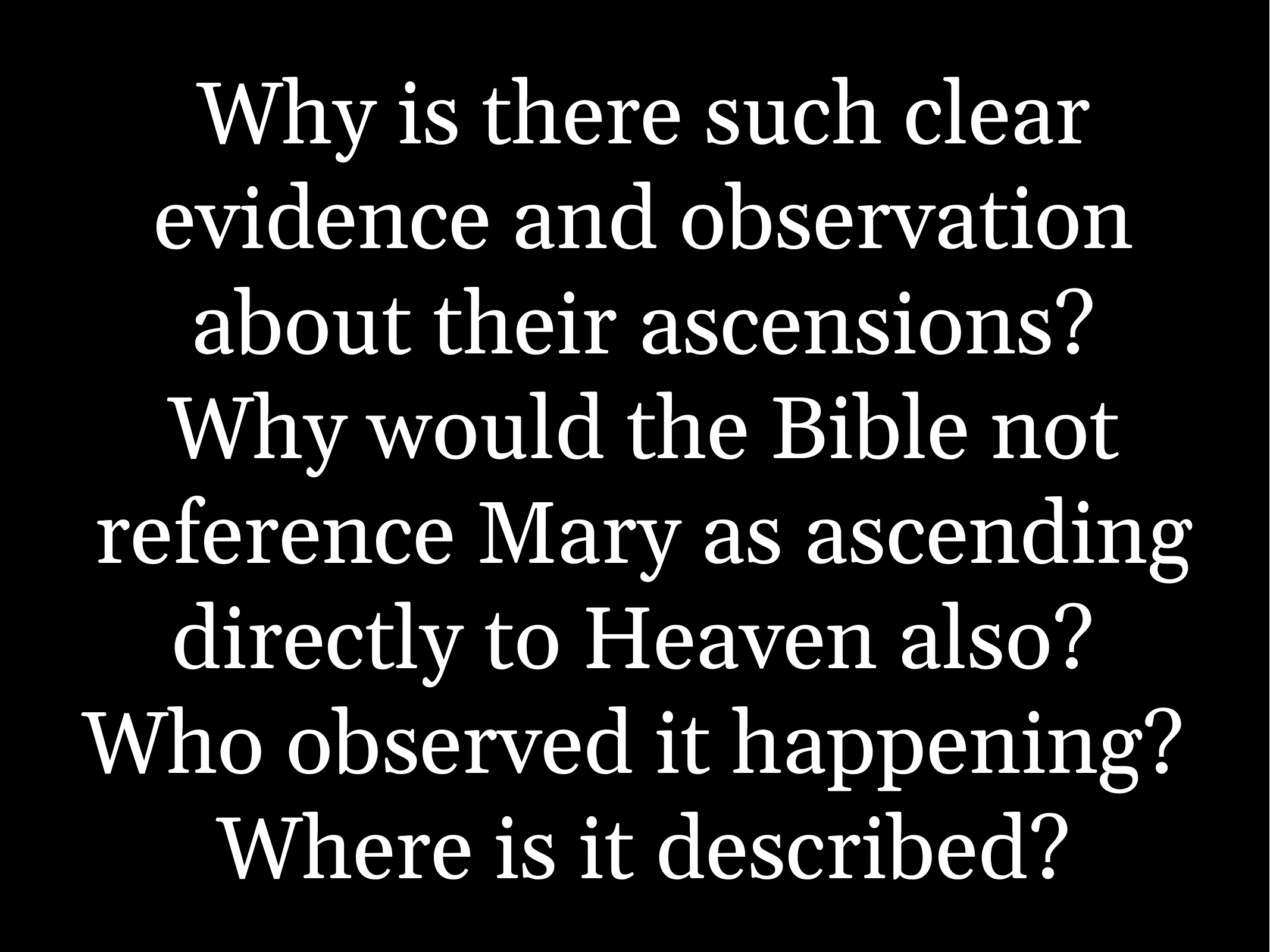

# Why is there such clear evidence and observation about their ascensions?
Why would the Bible not reference Mary as ascending directly to Heaven also?  Who observed it happening?  Where is it described?